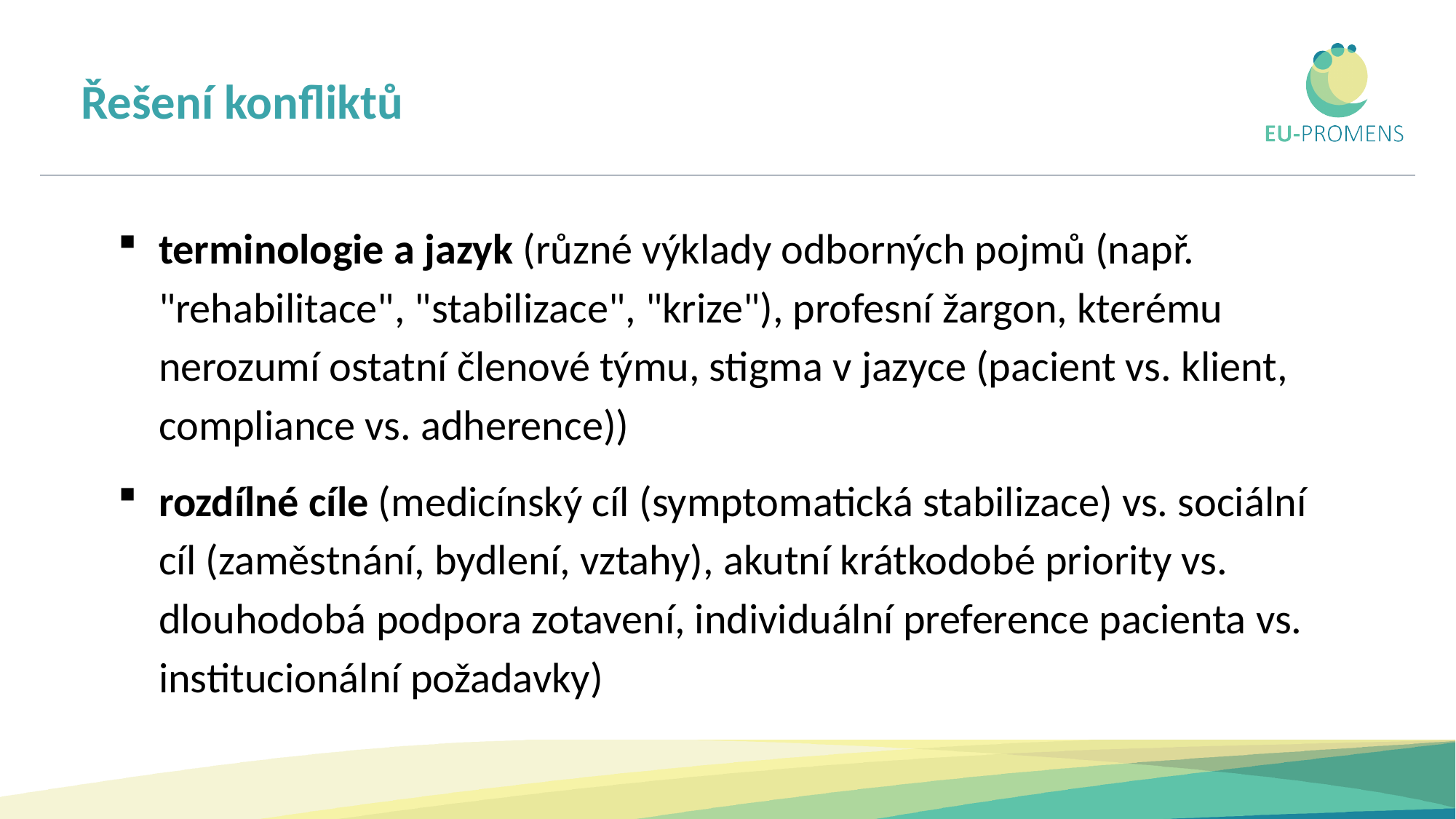

# Řešení konfliktů
terminologie a jazyk (různé výklady odborných pojmů (např. "rehabilitace", "stabilizace", "krize"), profesní žargon, kterému nerozumí ostatní členové týmu, stigma v jazyce (pacient vs. klient, compliance vs. adherence))
rozdílné cíle (medicínský cíl (symptomatická stabilizace) vs. sociální cíl (zaměstnání, bydlení, vztahy), akutní krátkodobé priority vs. dlouhodobá podpora zotavení, individuální preference pacienta vs. institucionální požadavky)